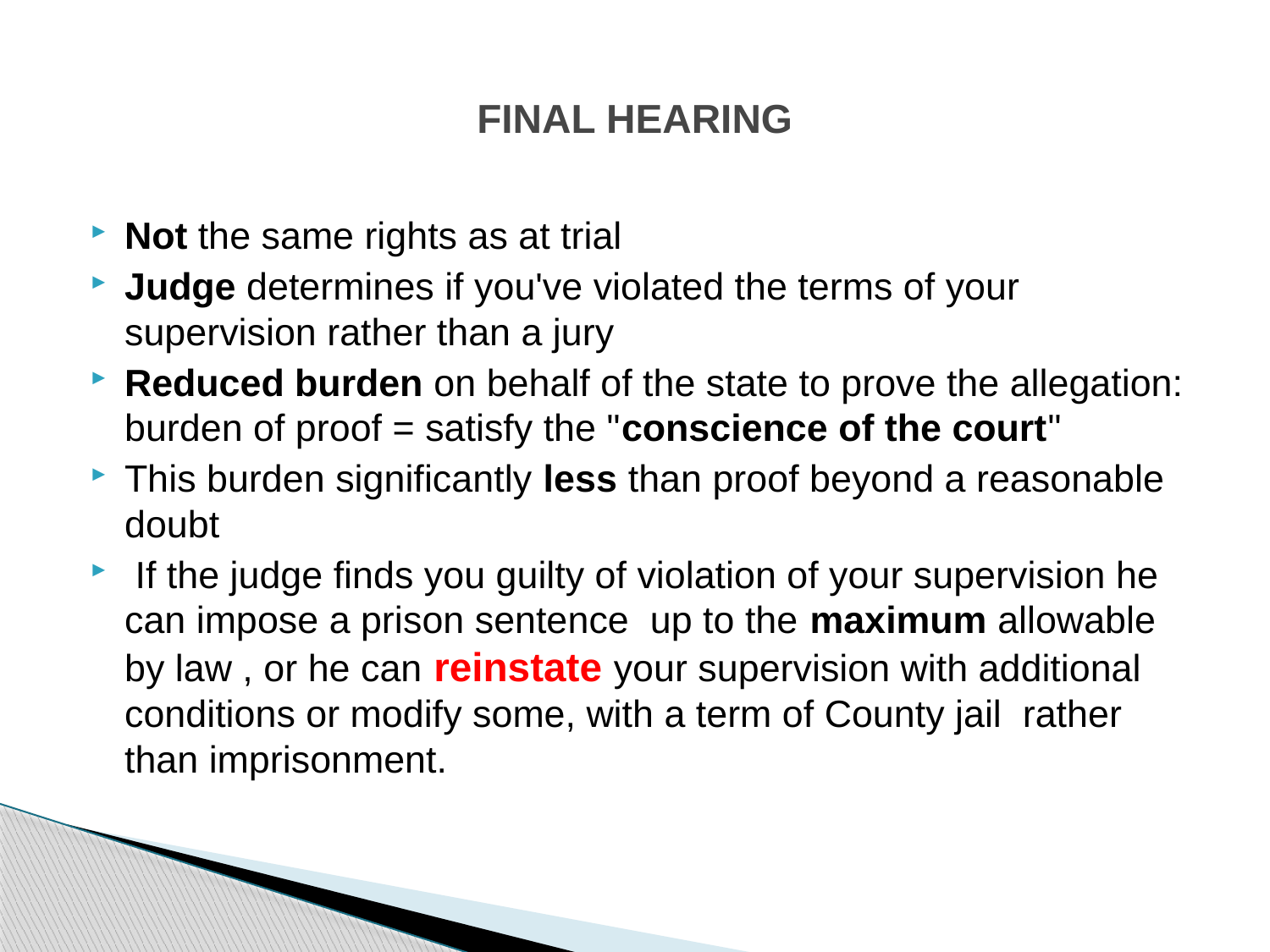

# FINAL HEARING
Not the same rights as at trial
Judge determines if you've violated the terms of your supervision rather than a jury
Reduced burden on behalf of the state to prove the allegation: burden of proof = satisfy the "conscience of the court"
This burden significantly less than proof beyond a reasonable doubt
 If the judge finds you guilty of violation of your supervision he can impose a prison sentence  up to the maximum allowable by law , or he can reinstate your supervision with additional conditions or modify some, with a term of County jail  rather than imprisonment.